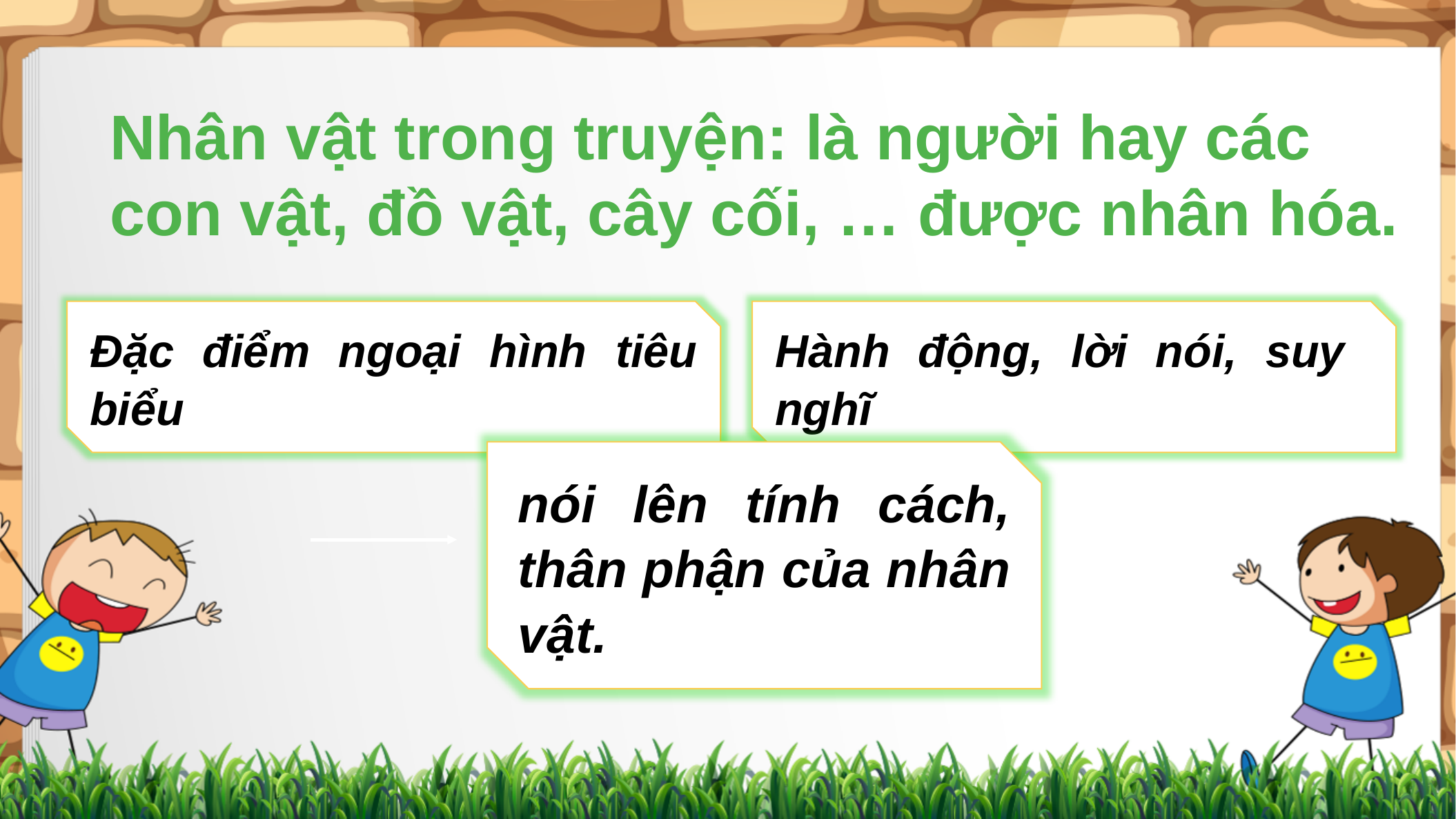

Nhân vật trong truyện: là người hay các con vật, đồ vật, cây cối, … được nhân hóa.
Đặc điểm ngoại hình tiêu biểu
Hành động, lời nói, suy  nghĩ
nói lên tính cách, thân phận của nhân vật.